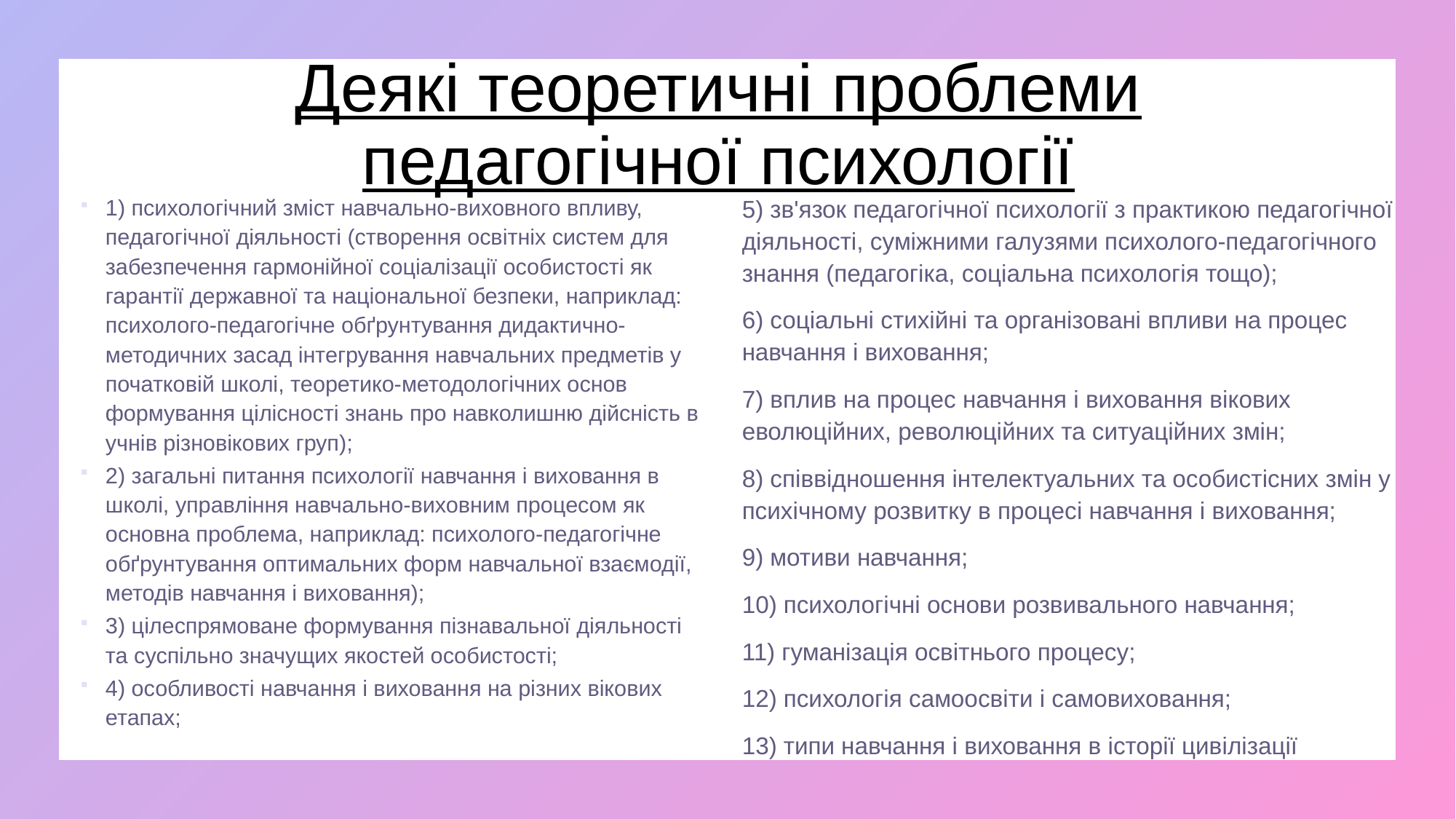

# Деякі теоретичні проблеми педагогічної психології
5) зв'язок педагогічної психології з практикою педагогічної діяльності, суміжними галузями психолого-педагогічного знання (педагогіка, соціальна психологія тощо);
6) соціальні стихійні та організовані впливи на процес навчання і виховання;
7) вплив на процес навчання і виховання вікових еволюційних, революційних та ситуаційних змін;
8) співвідношення інтелектуальних та особистісних змін у психічному розвитку в процесі навчання і виховання;
9) мотиви навчання;
10) психологічні основи розвивального навчання;
11) гуманізація освітнього процесу;
12) психологія самоосвіти і самовиховання;
13) типи навчання і виховання в історії цивілізації
1) психологічний зміст навчально-виховного впливу, педагогічної діяльності (створення освітніх систем для забезпечення гармонійної соціалізації особистості як гарантії державної та національної безпеки, наприклад: психолого-педагогічне обґрунтування дидактично-методичних засад інтегрування навчальних предметів у початковій школі, теоретико-методологічних основ формування цілісності знань про навколишню дійсність в учнів різновікових груп);
2) загальні питання психології навчання і виховання в школі, управління навчально-виховним процесом як основна проблема, наприклад: психолого-педагогічне обґрунтування оптимальних форм навчальної взаємодії, методів навчання і виховання);
3) цілеспрямоване формування пізнавальної діяльності та суспільно значущих якостей особистості;
4) особливості навчання і виховання на різних вікових етапах;